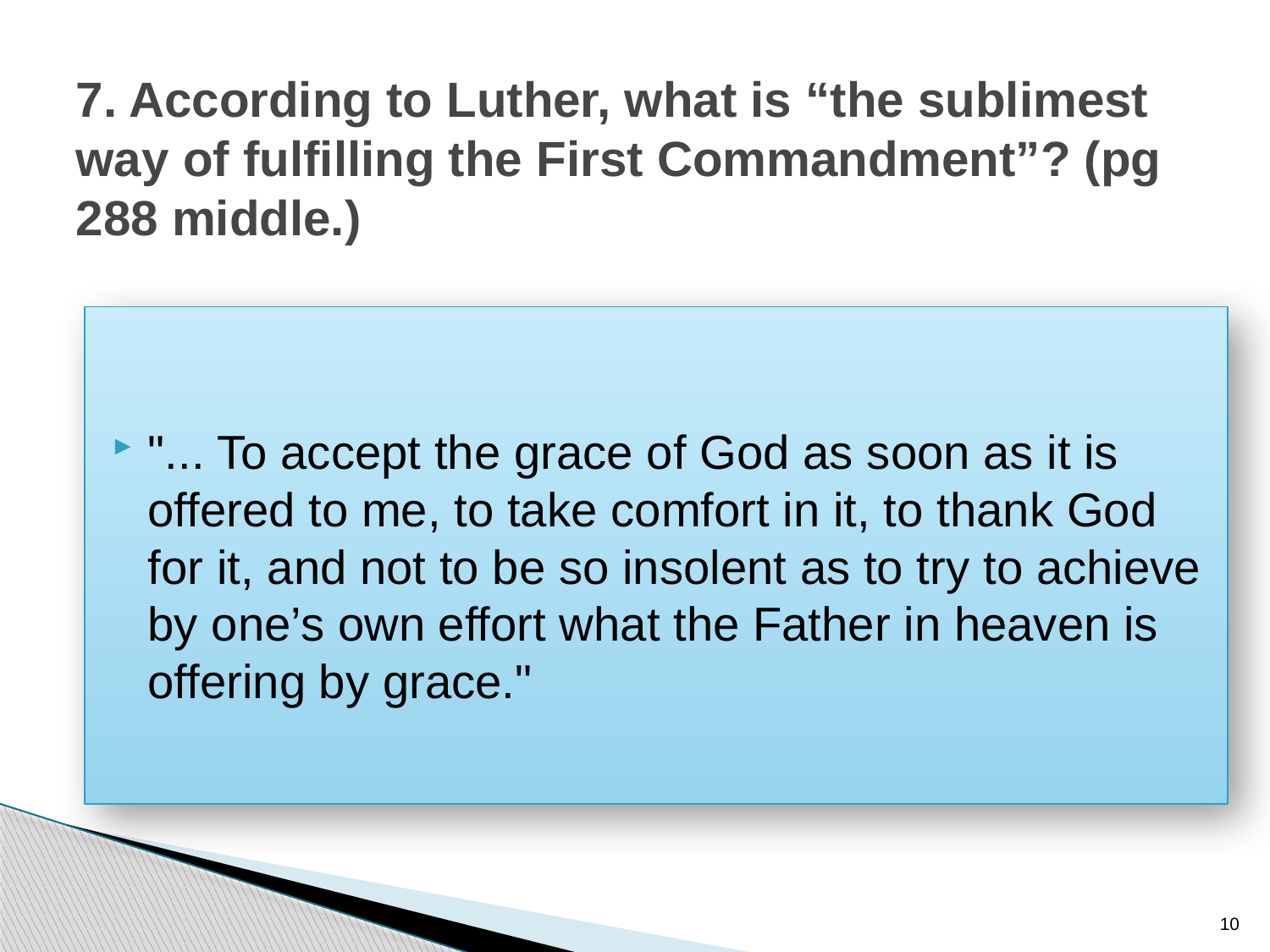

# 7. According to Luther, what is “the sublimest way of fulfilling the First Commandment”? (pg 288 middle.)
"... To accept the grace of God as soon as it is offered to me, to take comfort in it, to thank God for it, and not to be so insolent as to try to achieve by one’s own effort what the Father in heaven is offering by grace."
10